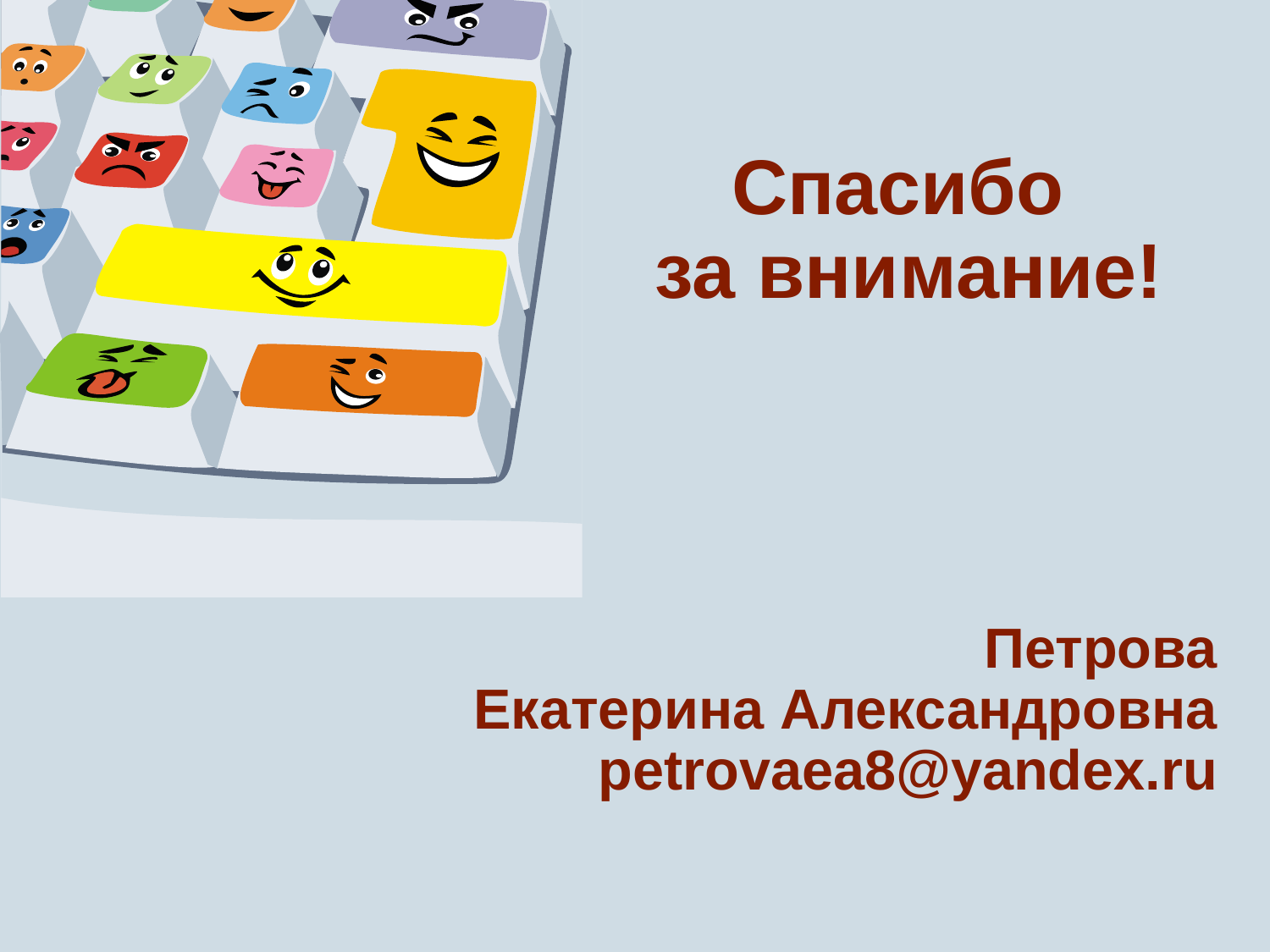

Спасибо
за внимание!
Петрова
Екатерина Александровна
petrovaea8@yandex.ru